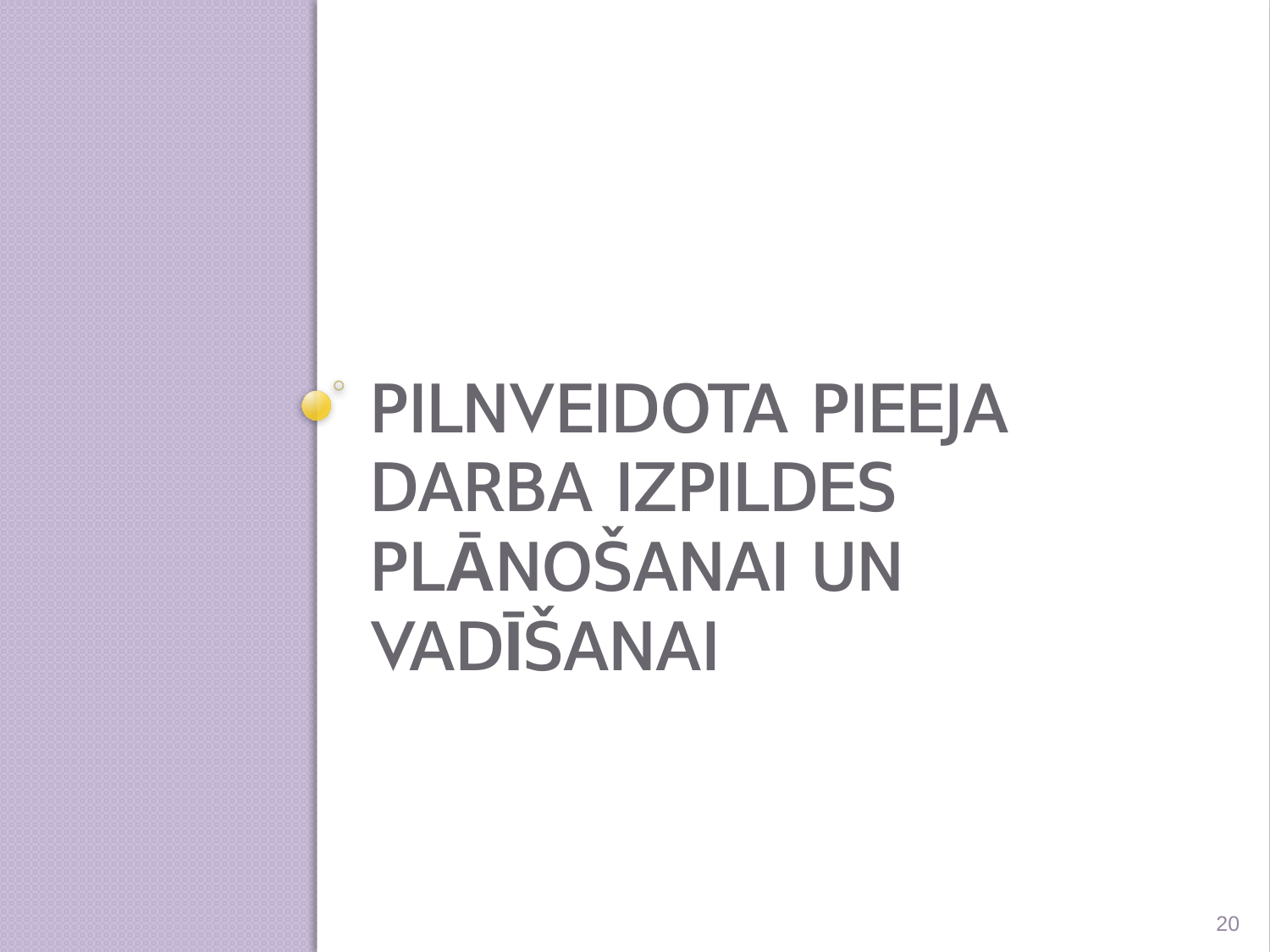

# Pilnveidota pieeja darba izpildes plānošanai un vadīšanai
20